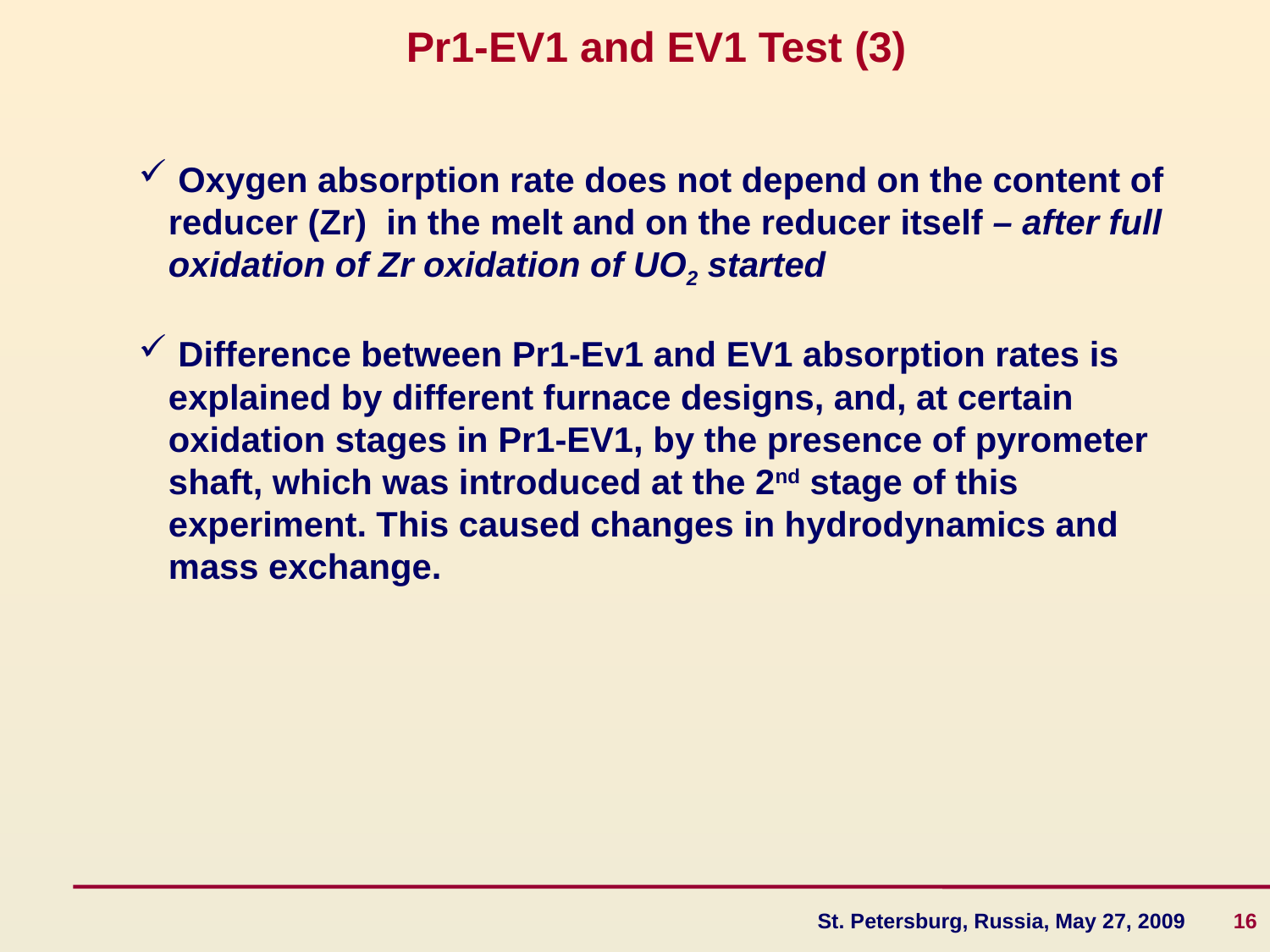

Pr1-EV1 and EV1 Test (3)
 Oxygen absorption rate does not depend on the content of reducer (Zr)  in the melt and on the reducer itself – after full oxidation of Zr oxidation of UO2 started

 Difference between Pr1-Ev1 and EV1 absorption rates is explained by different furnace designs, and, at certain oxidation stages in Pr1-EV1, by the presence of pyrometer shaft, which was introduced at the 2nd stage of this experiment. This caused changes in hydrodynamics and mass exchange.

St. Petersburg, Russia, May 27, 2009        16